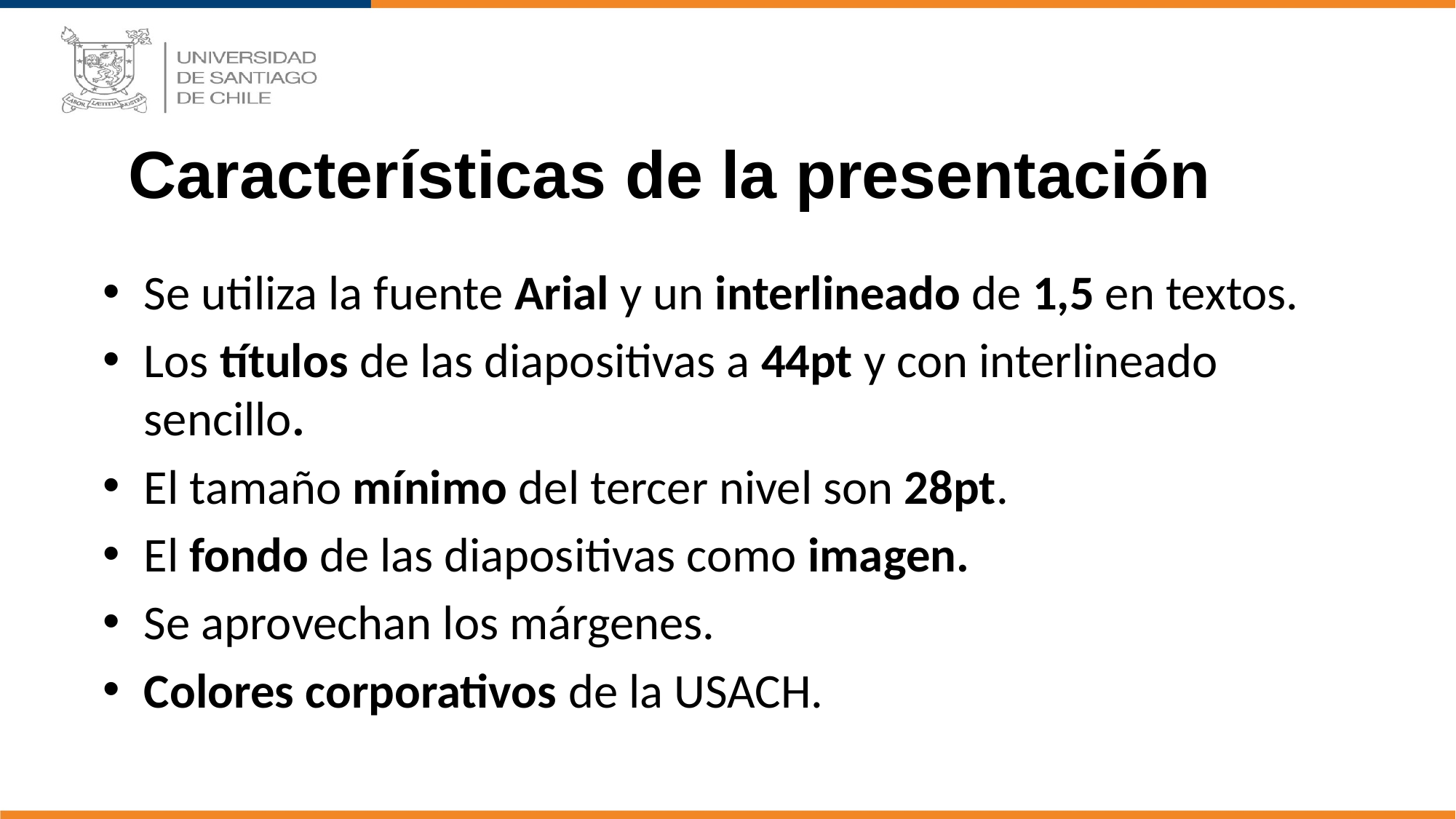

# Características de la presentación
Se utiliza la fuente Arial y un interlineado de 1,5 en textos.
Los títulos de las diapositivas a 44pt y con interlineado sencillo.
El tamaño mínimo del tercer nivel son 28pt.
El fondo de las diapositivas como imagen.
Se aprovechan los márgenes.
Colores corporativos de la USACH.